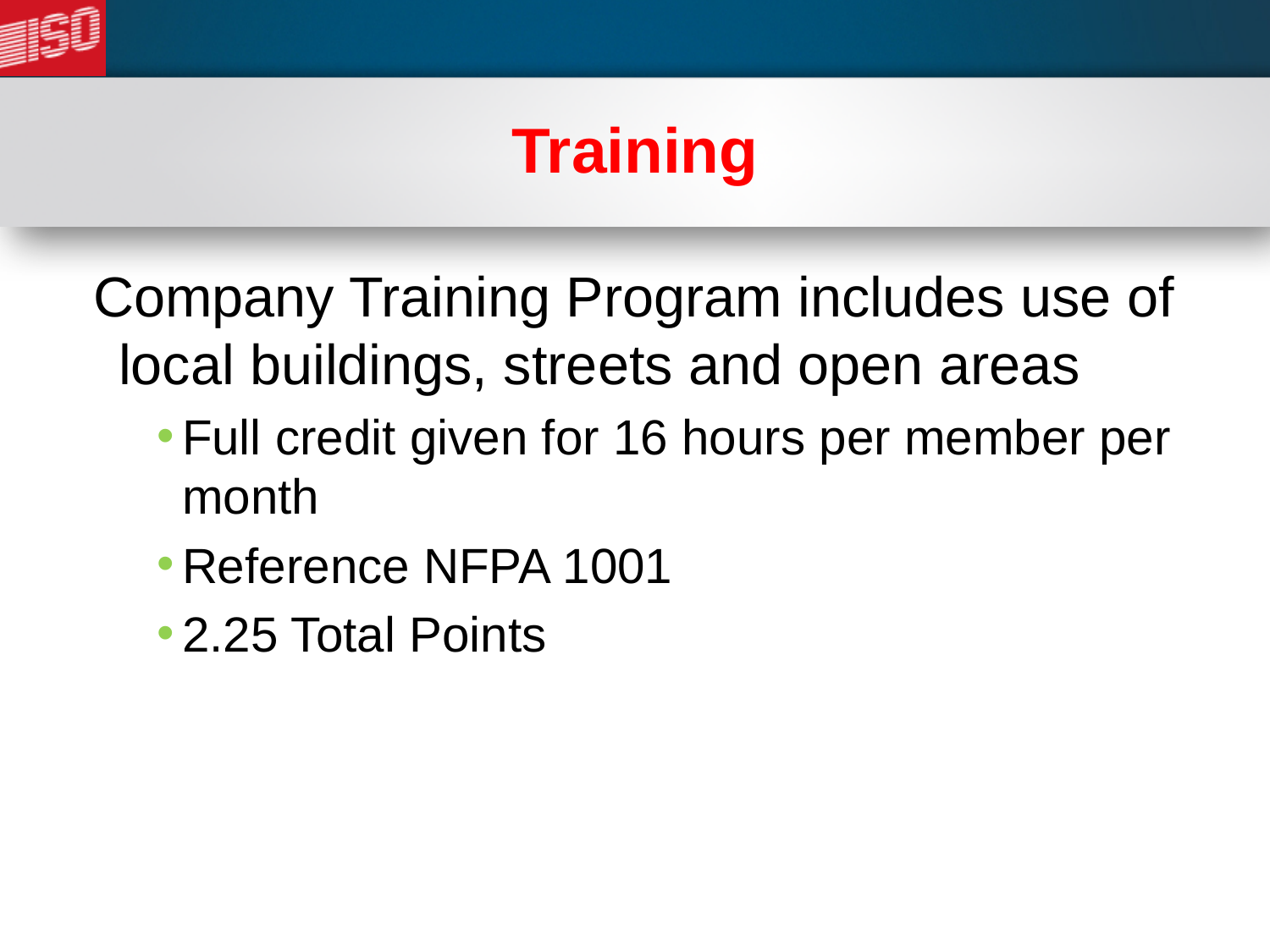

# Training
Company Training Program includes use of local buildings, streets and open areas
Full credit given for 16 hours per member per month
Reference NFPA 1001
2.25 Total Points